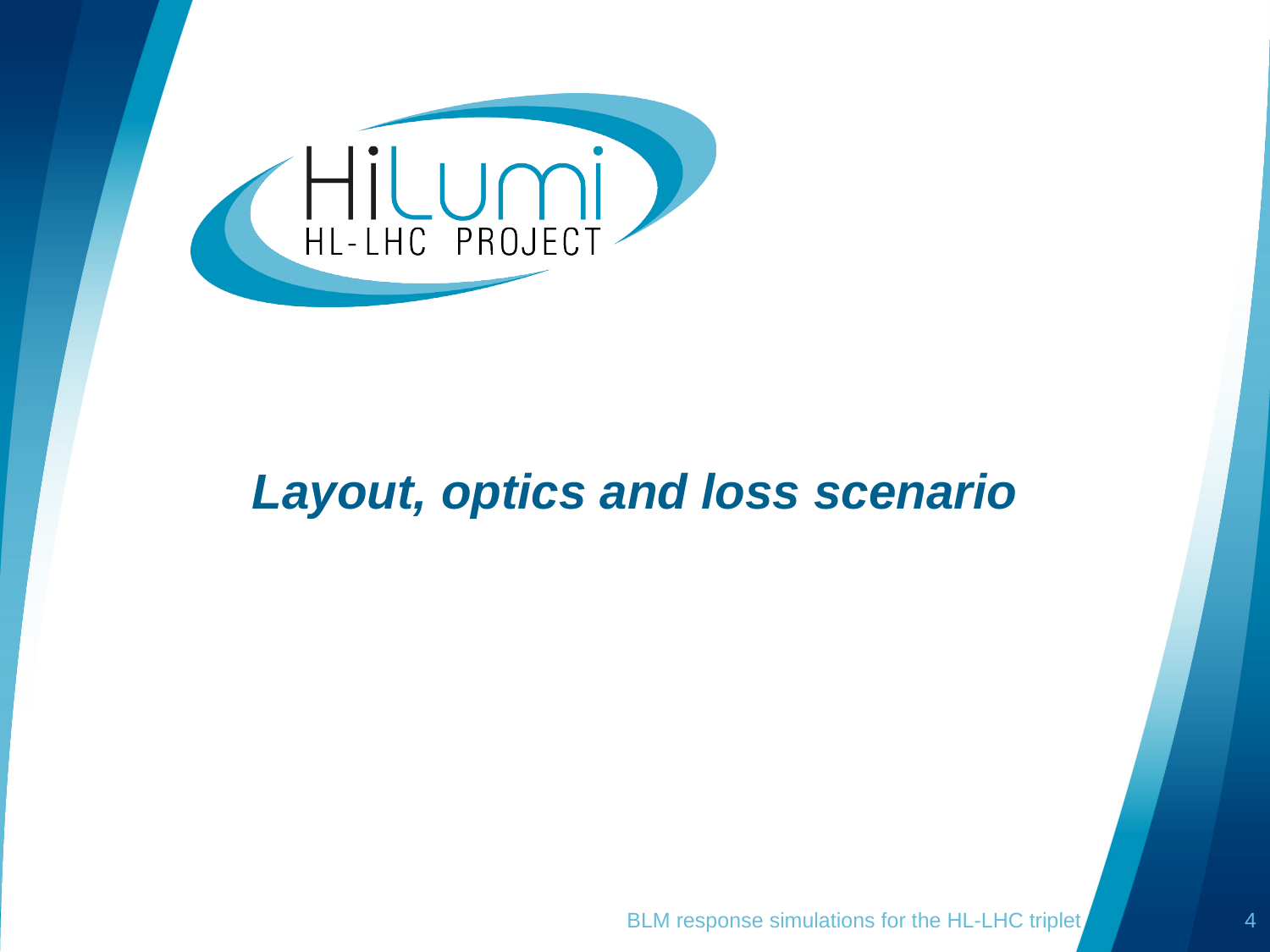

# Layout, optics and loss scenario

BLM response simulations for the HL-LHC triplet
4